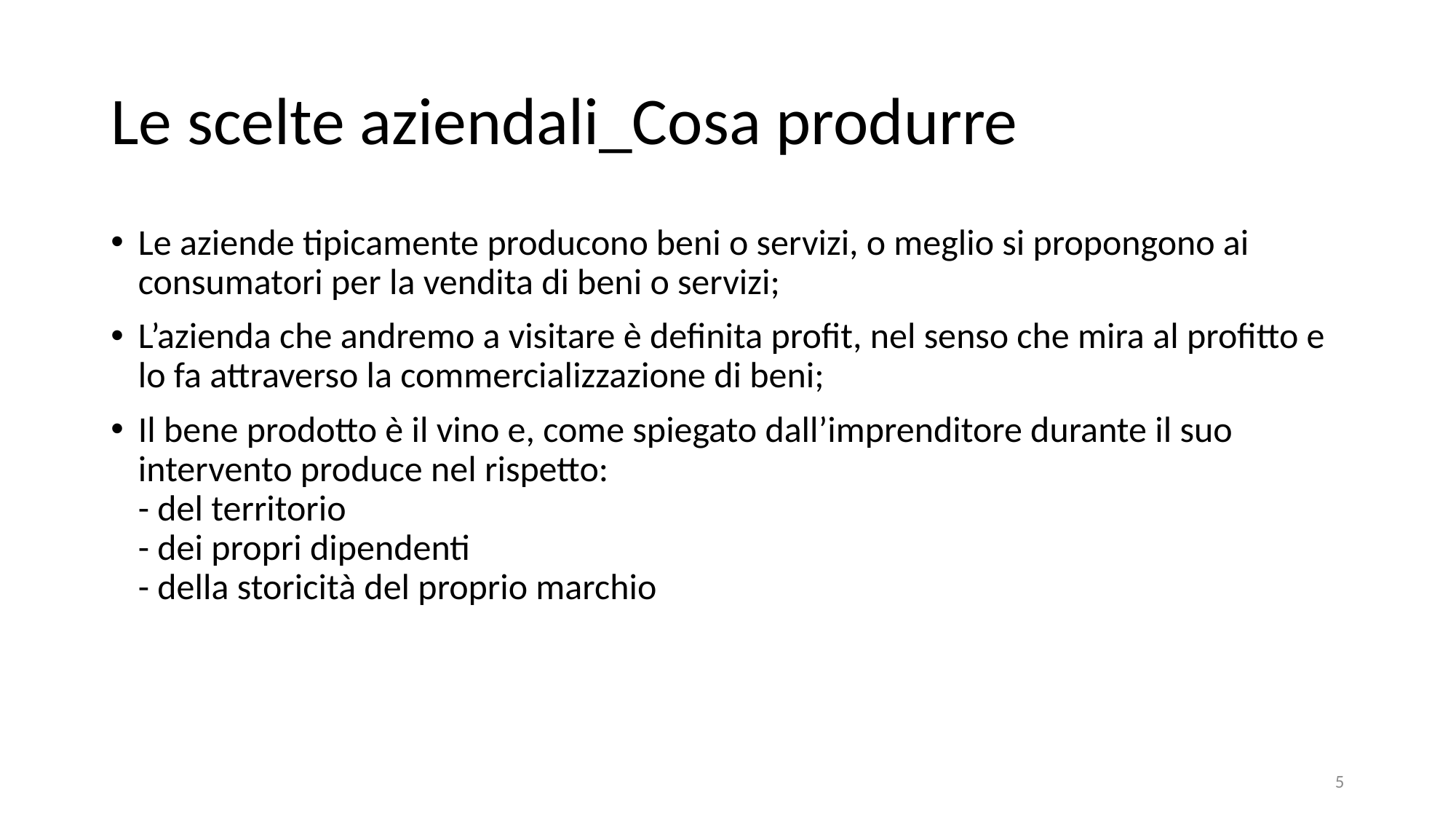

# Le scelte aziendali_Cosa produrre
Le aziende tipicamente producono beni o servizi, o meglio si propongono ai consumatori per la vendita di beni o servizi;
L’azienda che andremo a visitare è definita profit, nel senso che mira al profitto e lo fa attraverso la commercializzazione di beni;
Il bene prodotto è il vino e, come spiegato dall’imprenditore durante il suo intervento produce nel rispetto:
- del territorio
- dei propri dipendenti
- della storicità del proprio marchio
5